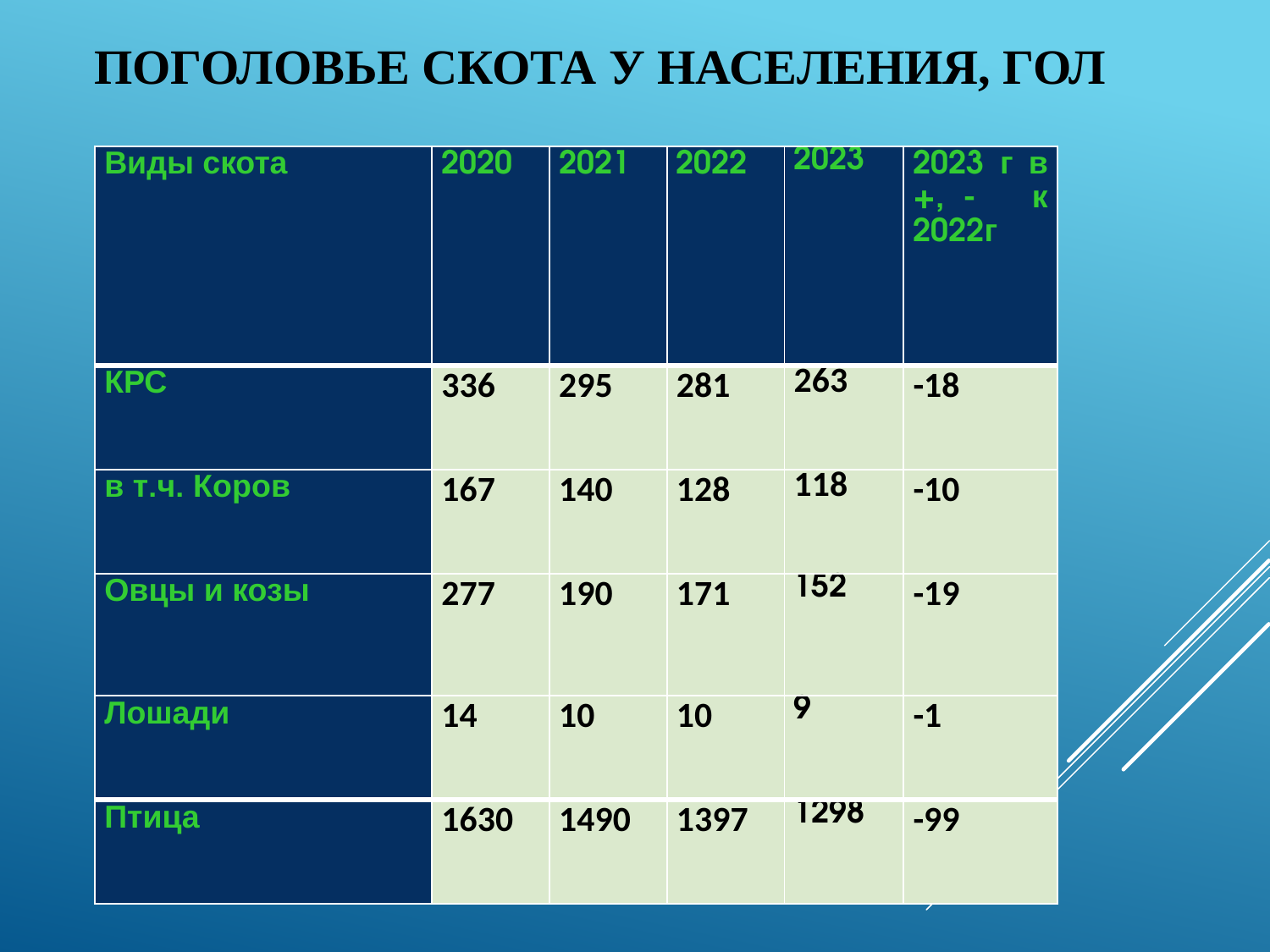

# Поголовье скота у населения, гол
| Виды скота | 2020 | 2021 | 2022 | 2023 | 2023 г в +, - к 2022г |
| --- | --- | --- | --- | --- | --- |
| КРС | 336 | 295 | 281 | 263 | -18 |
| в т.ч. Коров | 167 | 140 | 128 | 118 | -10 |
| Овцы и козы | 277 | 190 | 171 | 152 | -19 |
| Лошади | 14 | 10 | 10 | 9 | -1 |
| Птица | 1630 | 1490 | 1397 | 1298 | -99 |